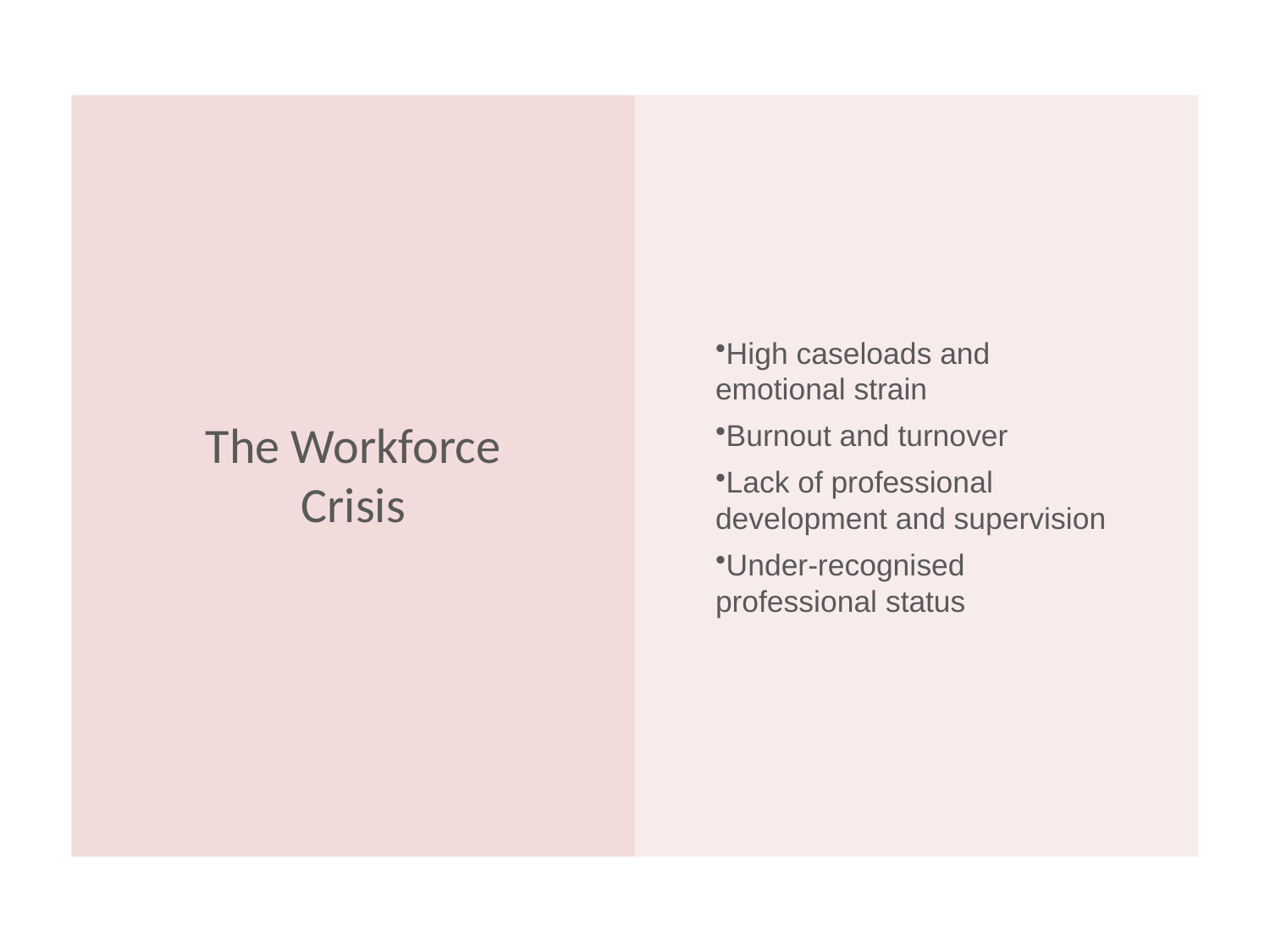

# The Workforce Crisis
High caseloads and emotional strain
Burnout and turnover
Lack of professional development and supervision
Under-recognised professional status